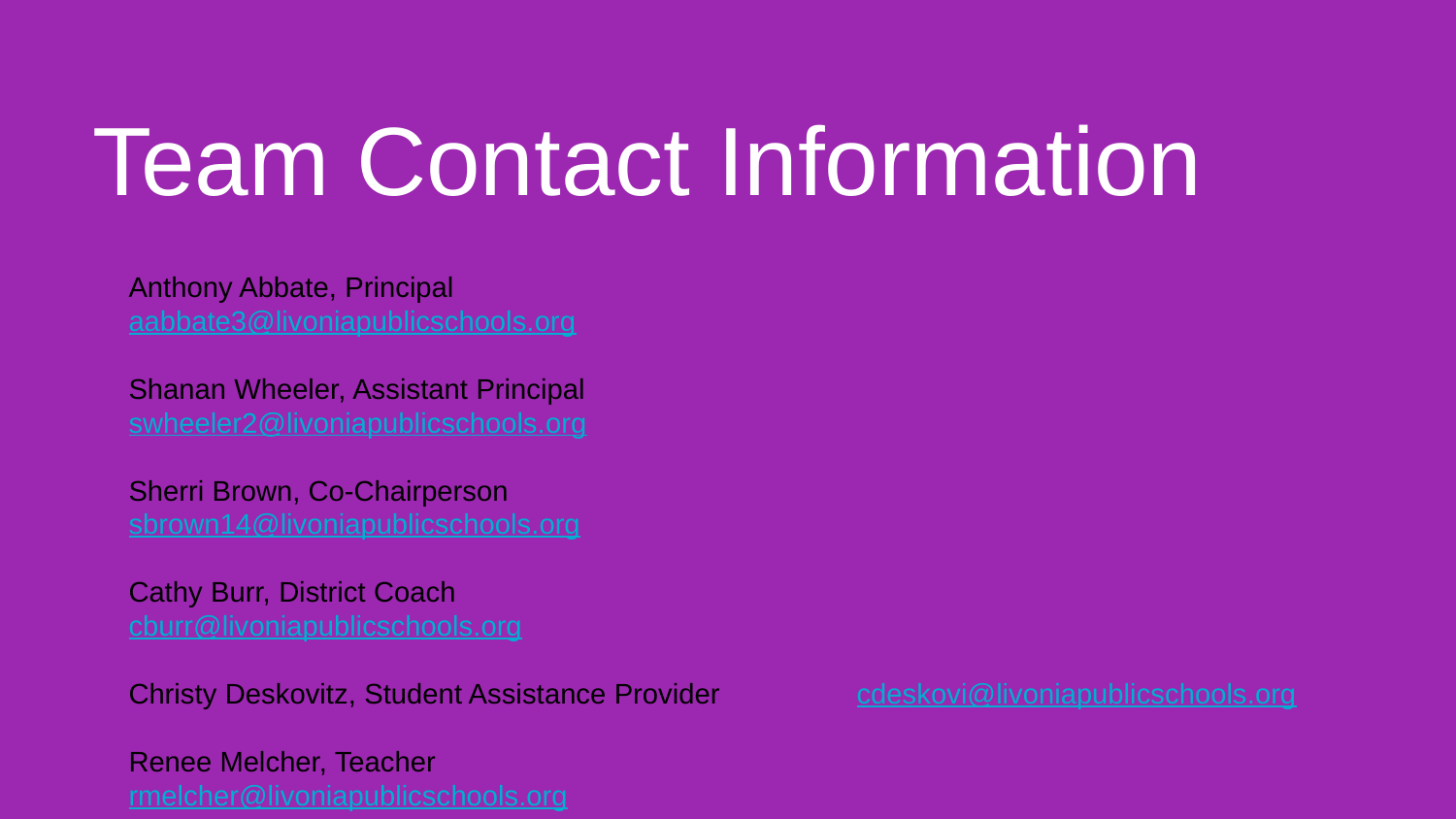

# Team Contact Information
Anthony Abbate, Principal					aabbate3@livoniapublicschools.org

Shanan Wheeler, Assistant Principal			swheeler2@livoniapublicschools.org

Sherri Brown, Co-Chairperson				sbrown14@livoniapublicschools.org

Cathy Burr, District Coach					cburr@livoniapublicschools.org

Christy Deskovitz, Student Assistance Provider	cdeskovi@livoniapublicschools.org

Renee Melcher, Teacher					rmelcher@livoniapublicschools.org

Barb Postel, Co-Chairperson					bpostel@livoniapublicschools.org